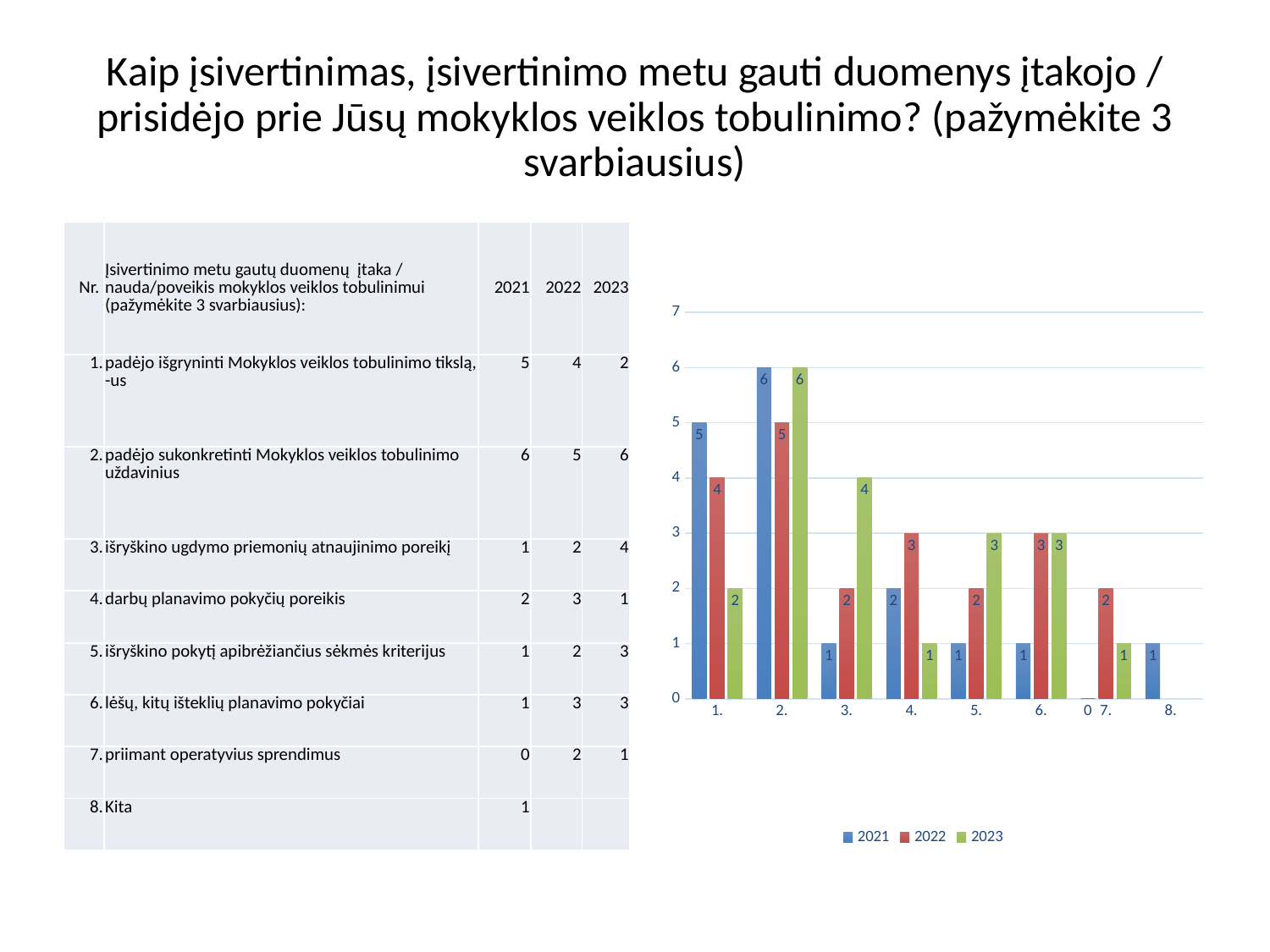

# Kaip įsivertinimas, įsivertinimo metu gauti duomenys įtakojo / prisidėjo prie Jūsų mokyklos veiklos tobulinimo? (pažymėkite 3 svarbiausius)
| Nr. | Įsivertinimo metu gautų duomenų įtaka / nauda/poveikis mokyklos veiklos tobulinimui (pažymėkite 3 svarbiausius): | 2021 | 2022 | 2023 |
| --- | --- | --- | --- | --- |
| 1. | padėjo išgryninti Mokyklos veiklos tobulinimo tikslą, -us | 5 | 4 | 2 |
| 2. | padėjo sukonkretinti Mokyklos veiklos tobulinimo uždavinius | 6 | 5 | 6 |
| 3. | išryškino ugdymo priemonių atnaujinimo poreikį | 1 | 2 | 4 |
| 4. | darbų planavimo pokyčių poreikis | 2 | 3 | 1 |
| 5. | išryškino pokytį apibrėžiančius sėkmės kriterijus | 1 | 2 | 3 |
| 6. | lėšų, kitų išteklių planavimo pokyčiai | 1 | 3 | 3 |
| 7. | priimant operatyvius sprendimus | 0 | 2 | 1 |
| 8. | Kita | 1 |  |  |

### Chart

| Category | 2021 | 2022 | 2023 |
|---|---|---|---|
| 1. | 5.0 | 4.0 | 2.0 |
| 2. | 6.0 | 5.0 | 6.0 |
| 3. | 1.0 | 2.0 | 4.0 |
| 4. | 2.0 | 3.0 | 1.0 |
| 5. | 1.0 | 2.0 | 3.0 |
| 6. | 1.0 | 3.0 | 3.0 |
| 7. | 0.0 | 2.0 | 1.0 |
| 8. | 1.0 | None | None |